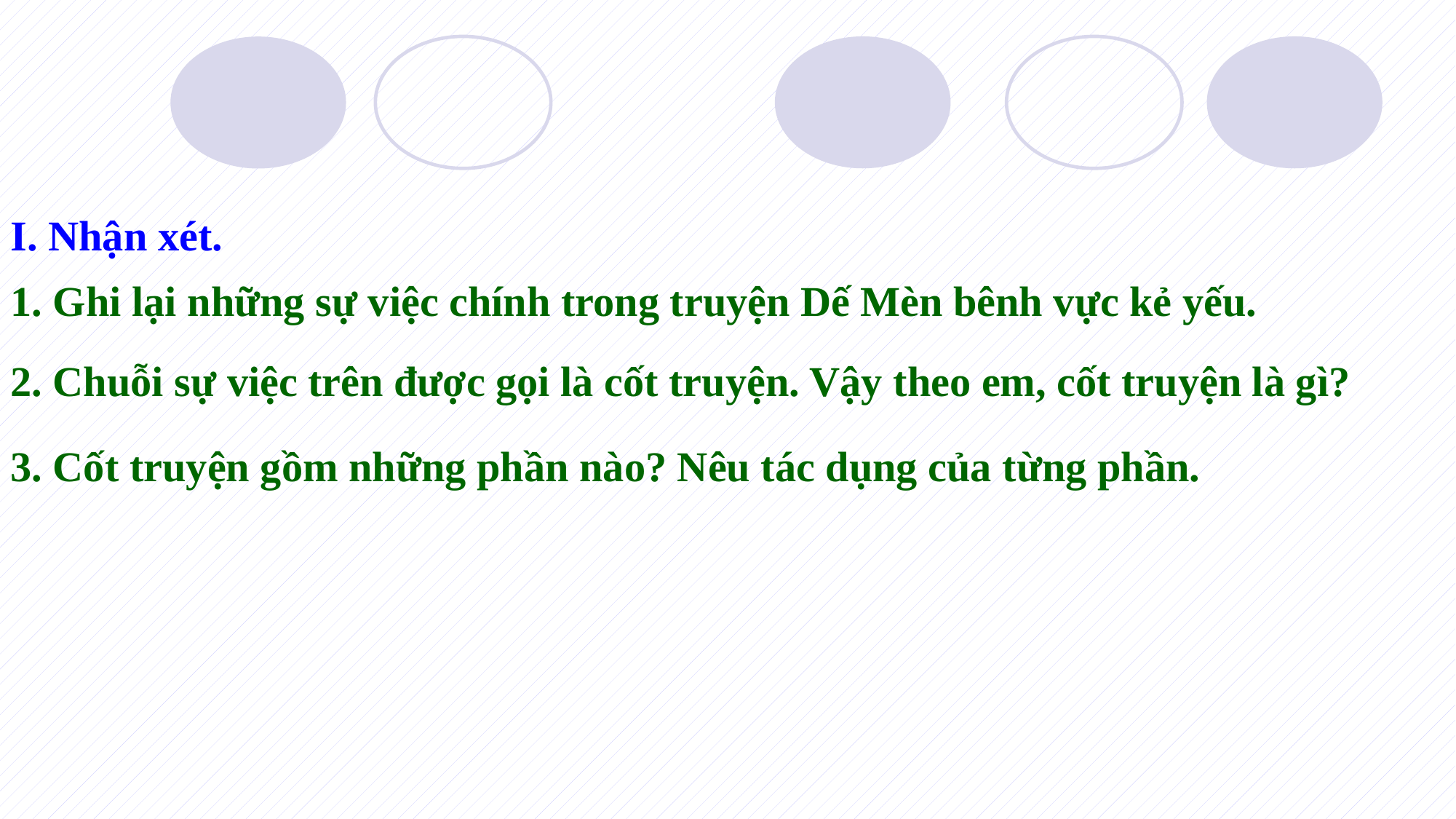

I. Nhận xét.
1. Ghi lại những sự việc chính trong truyện Dế Mèn bênh vực kẻ yếu.
2. Chuỗi sự việc trên được gọi là cốt truyện. Vậy theo em, cốt truyện là gì?

3. Cốt truyện gồm những phần nào? Nêu tác dụng của từng phần.